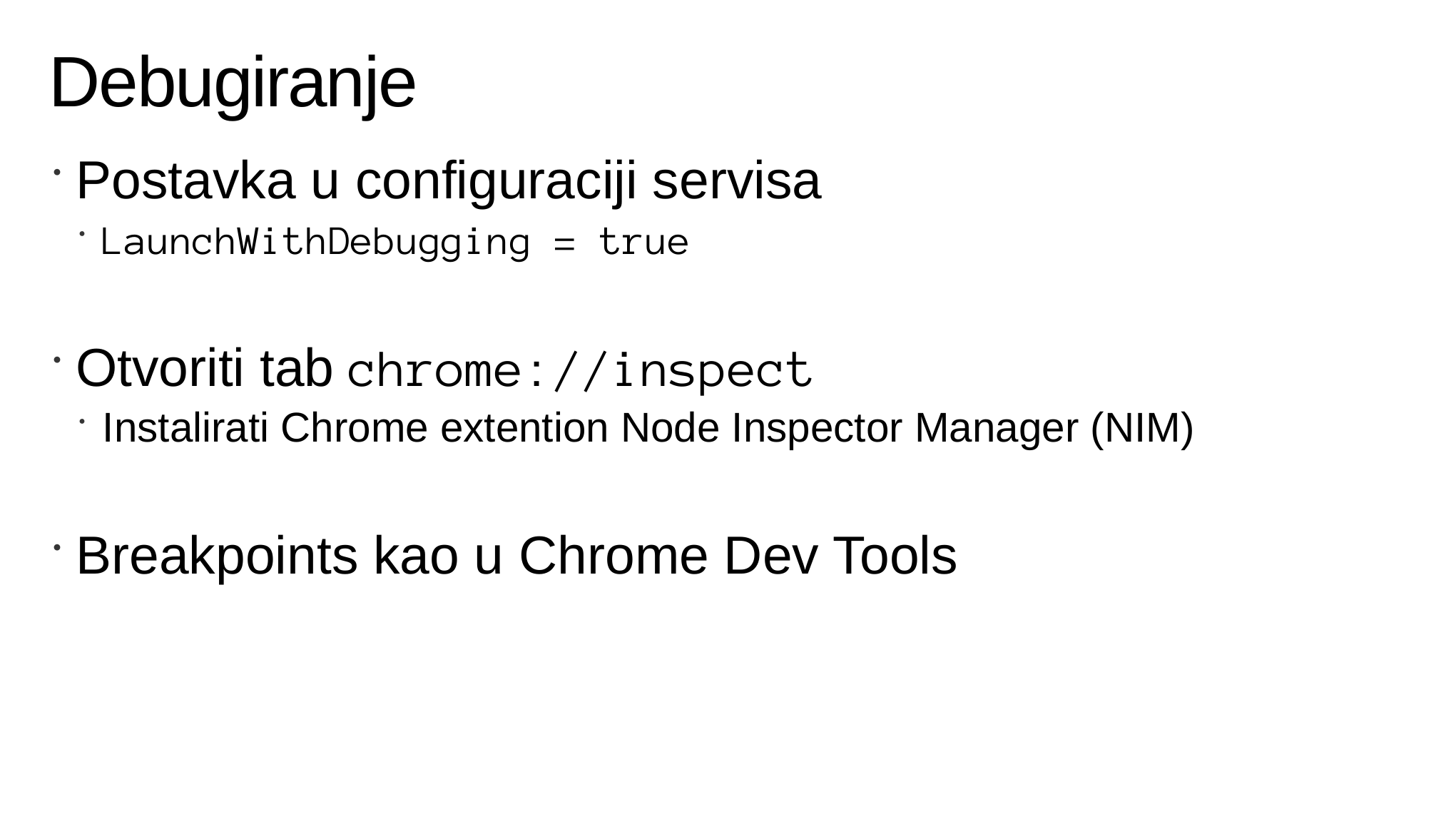

# Debugiranje
Postavka u configuraciji servisa
LaunchWithDebugging = true

Otvoriti tab chrome://inspect
Instalirati Chrome extention Node Inspector Manager (NIM)

Breakpoints kao u Chrome Dev Tools